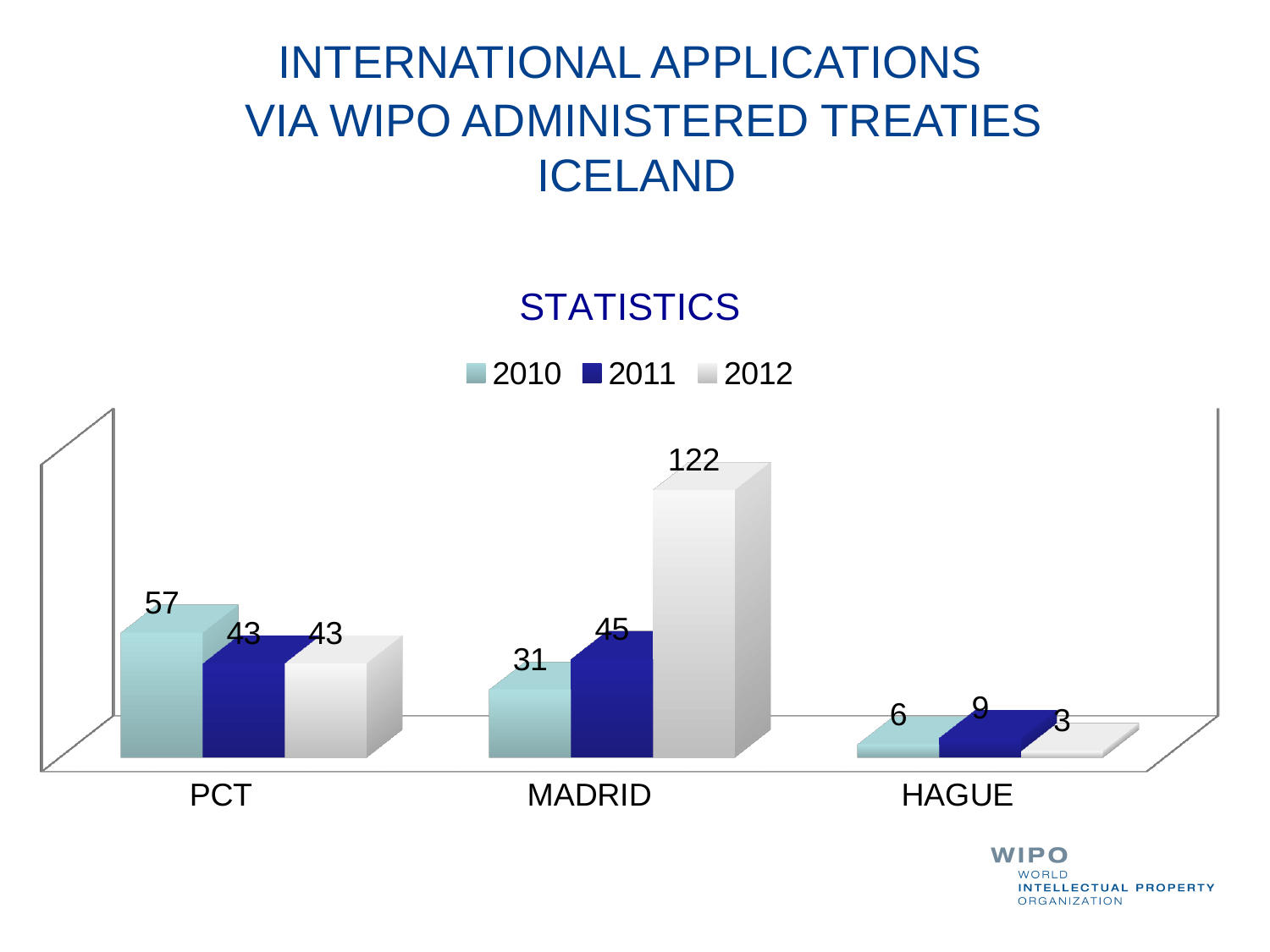

# INTERNATIONAL APPLICATIONS VIA WIPO ADMINISTERED TREATIES ICELAND

[unsupported chart]